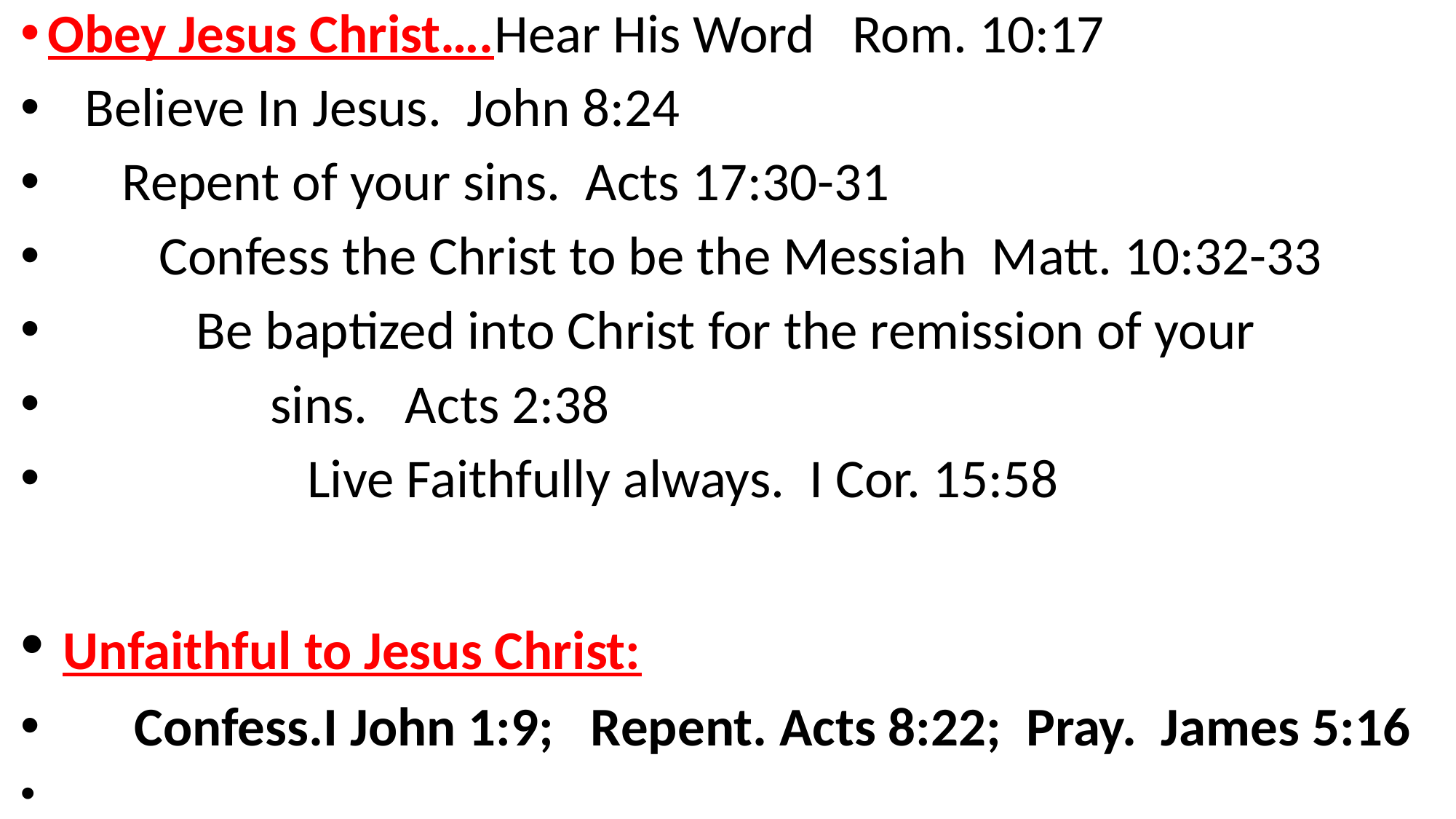

Obey Jesus Christ….Hear His Word   Rom. 10:17
   Believe In Jesus.  John 8:24
      Repent of your sins.  Acts 17:30-31
         Confess the Christ to be the Messiah  Matt. 10:32-33
            Be baptized into Christ for the remission of your
                  sins.   Acts 2:38
                     Live Faithfully always.  I Cor. 15:58

 Unfaithful to Jesus Christ:
       Confess.I John 1:9;   Repent. Acts 8:22;  Pray.  James 5:16